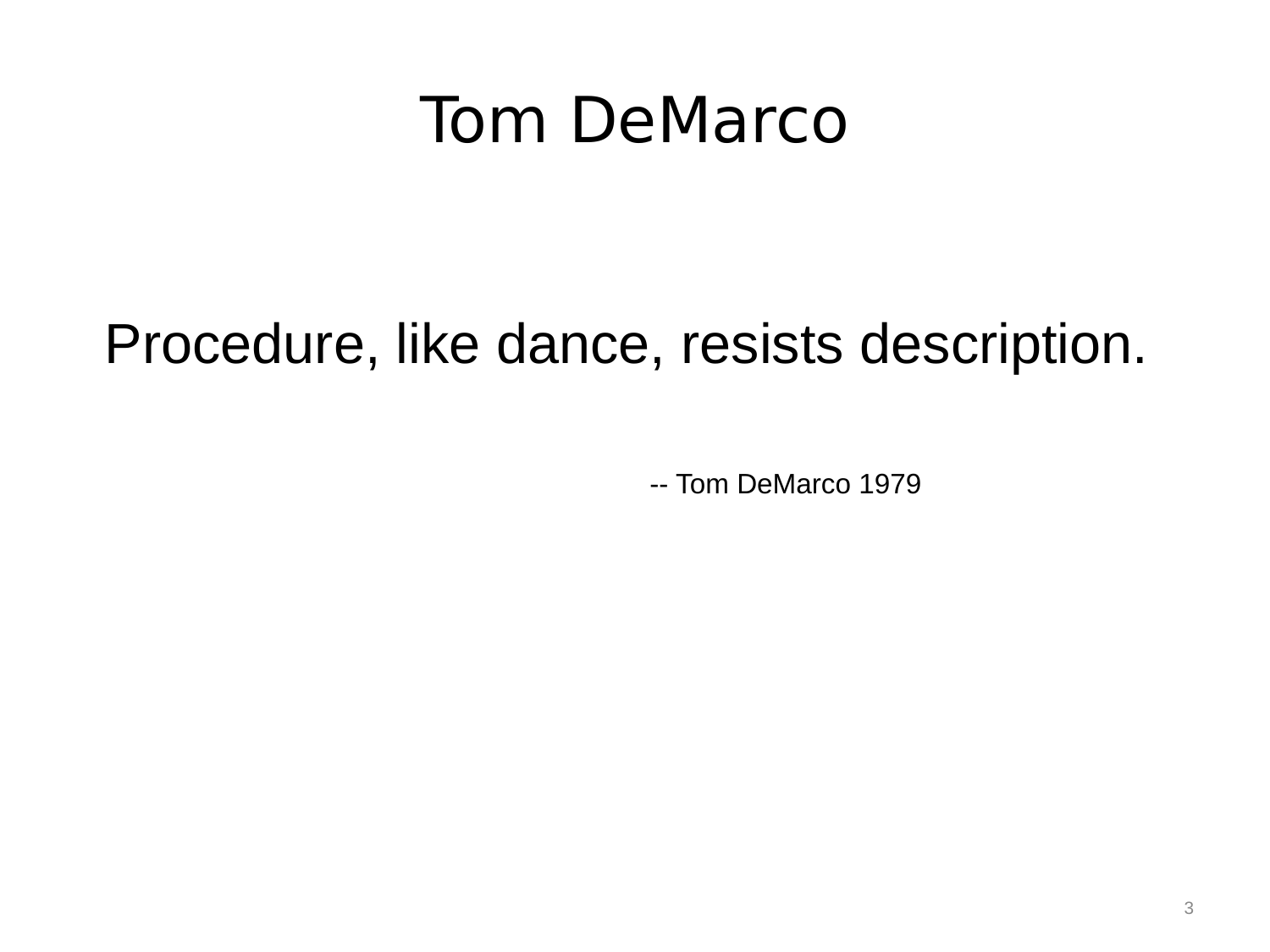

# Tom DeMarco

Procedure, like dance, resists description.
		-- Tom DeMarco 1979
3